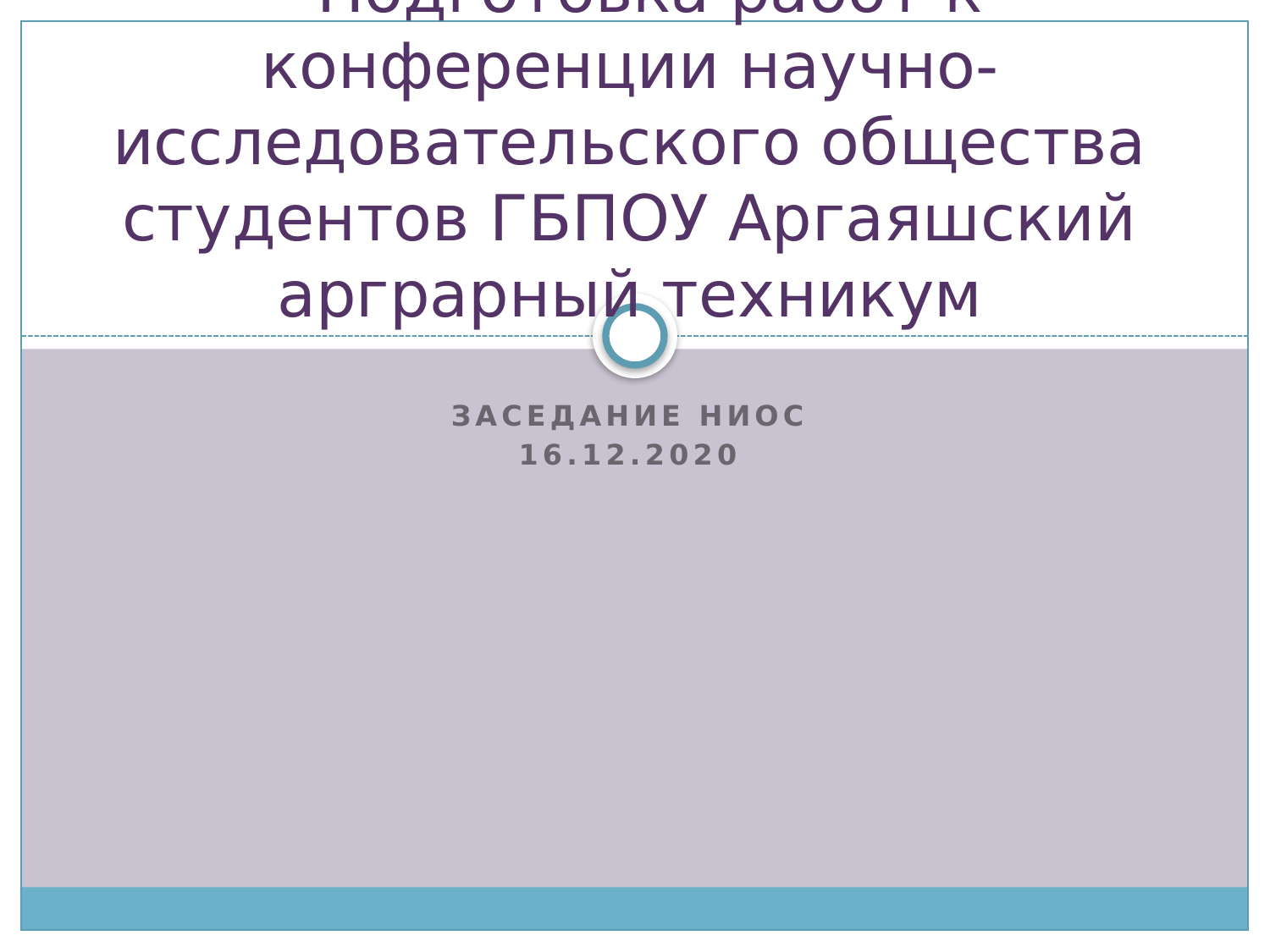

# Подготовка работ к конференции научно-исследовательского общества студентов ГБПОУ Аргаяшский арграрный техникум
Заседание НИОС
16.12.2020